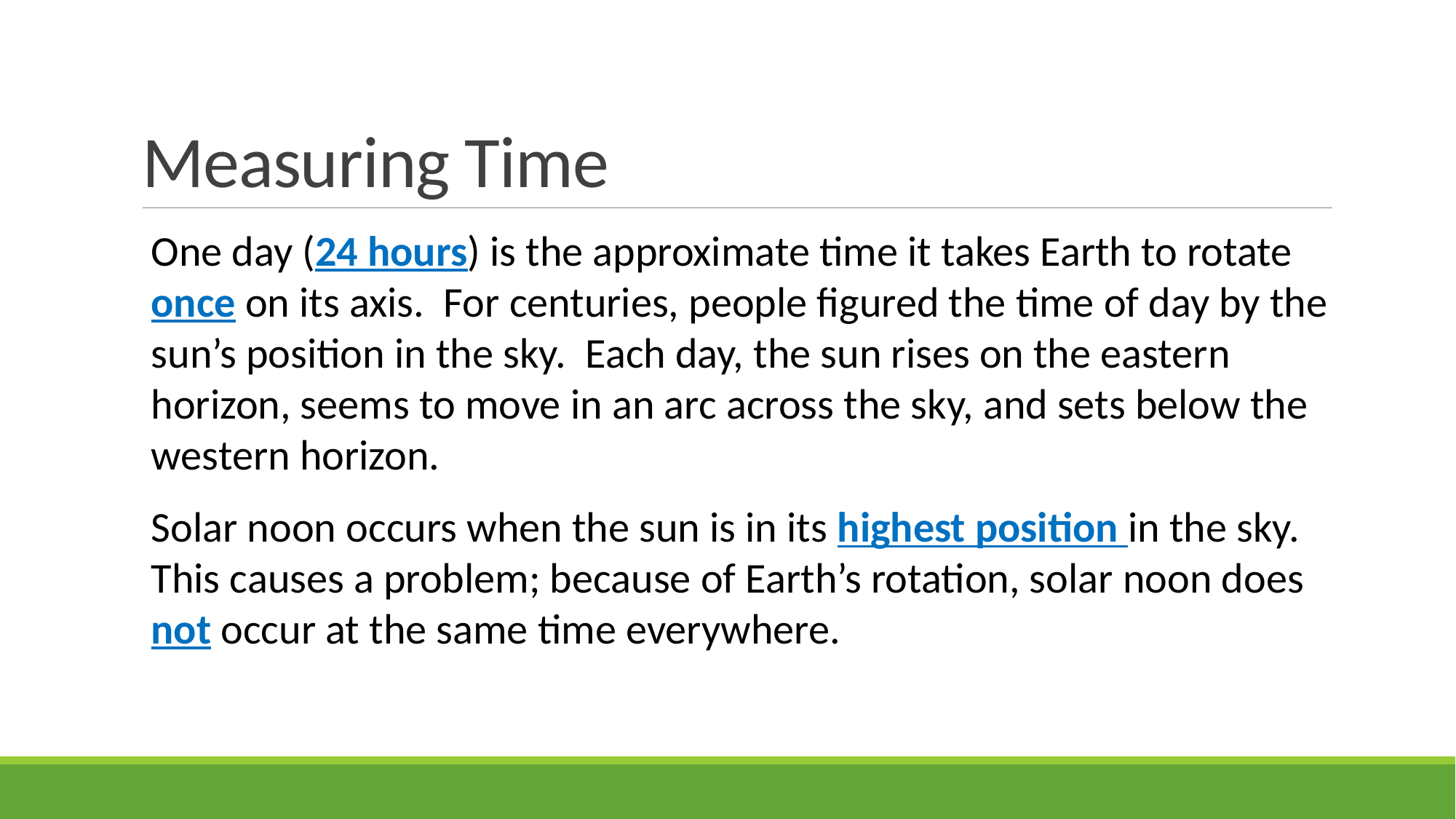

# Measuring Time
One day (24 hours) is the approximate time it takes Earth to rotate once on its axis.  For centuries, people figured the time of day by the sun’s position in the sky.  Each day, the sun rises on the eastern horizon, seems to move in an arc across the sky, and sets below the western horizon.
Solar noon occurs when the sun is in its highest position in the sky.  This causes a problem; because of Earth’s rotation, solar noon does not occur at the same time everywhere.